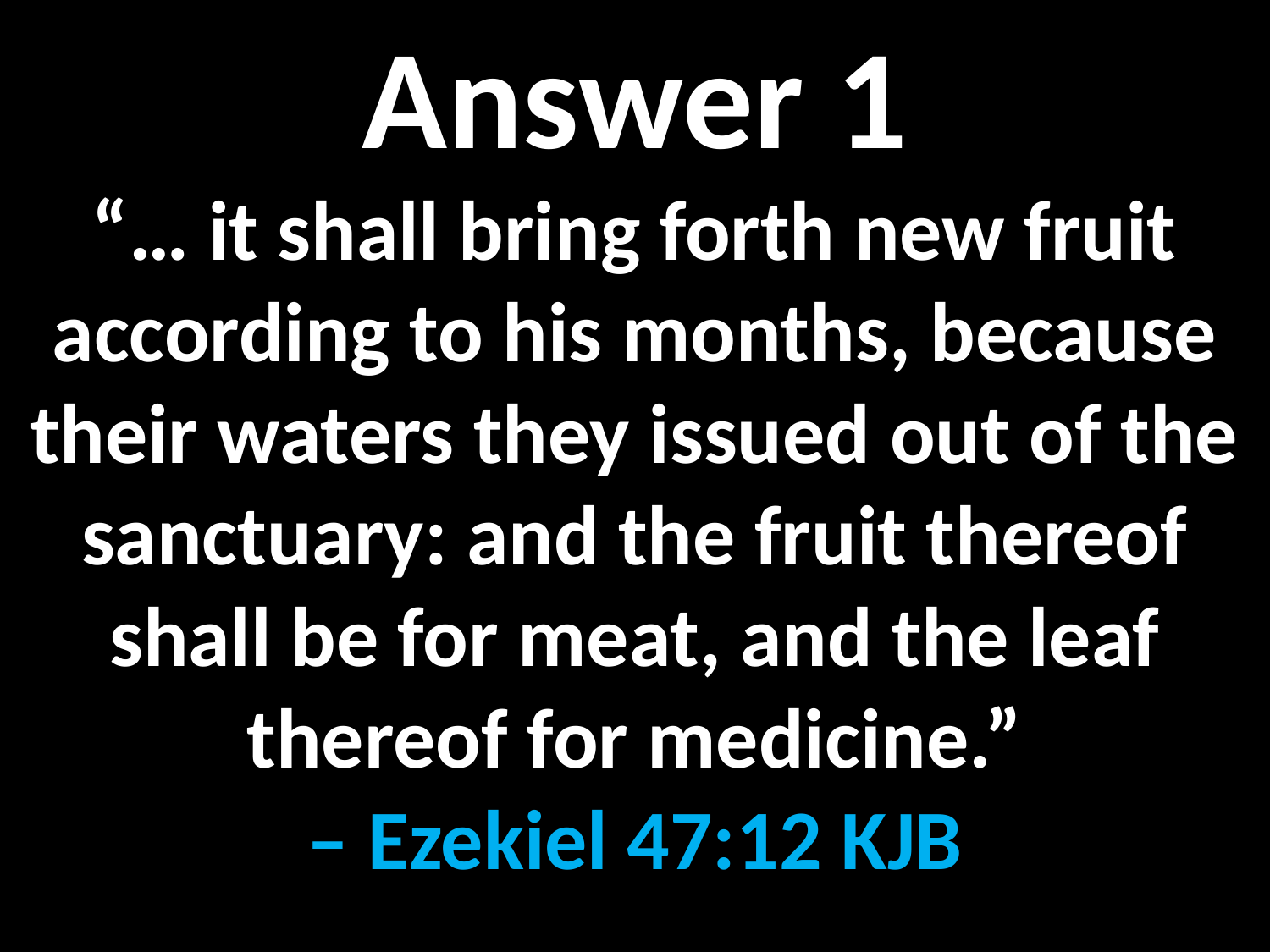

Answer 1
“… it shall bring forth new fruit according to his months, because their waters they issued out of the sanctuary: and the fruit thereof shall be for meat, and the leaf thereof for medicine.”
– Ezekiel 47:12 KJB